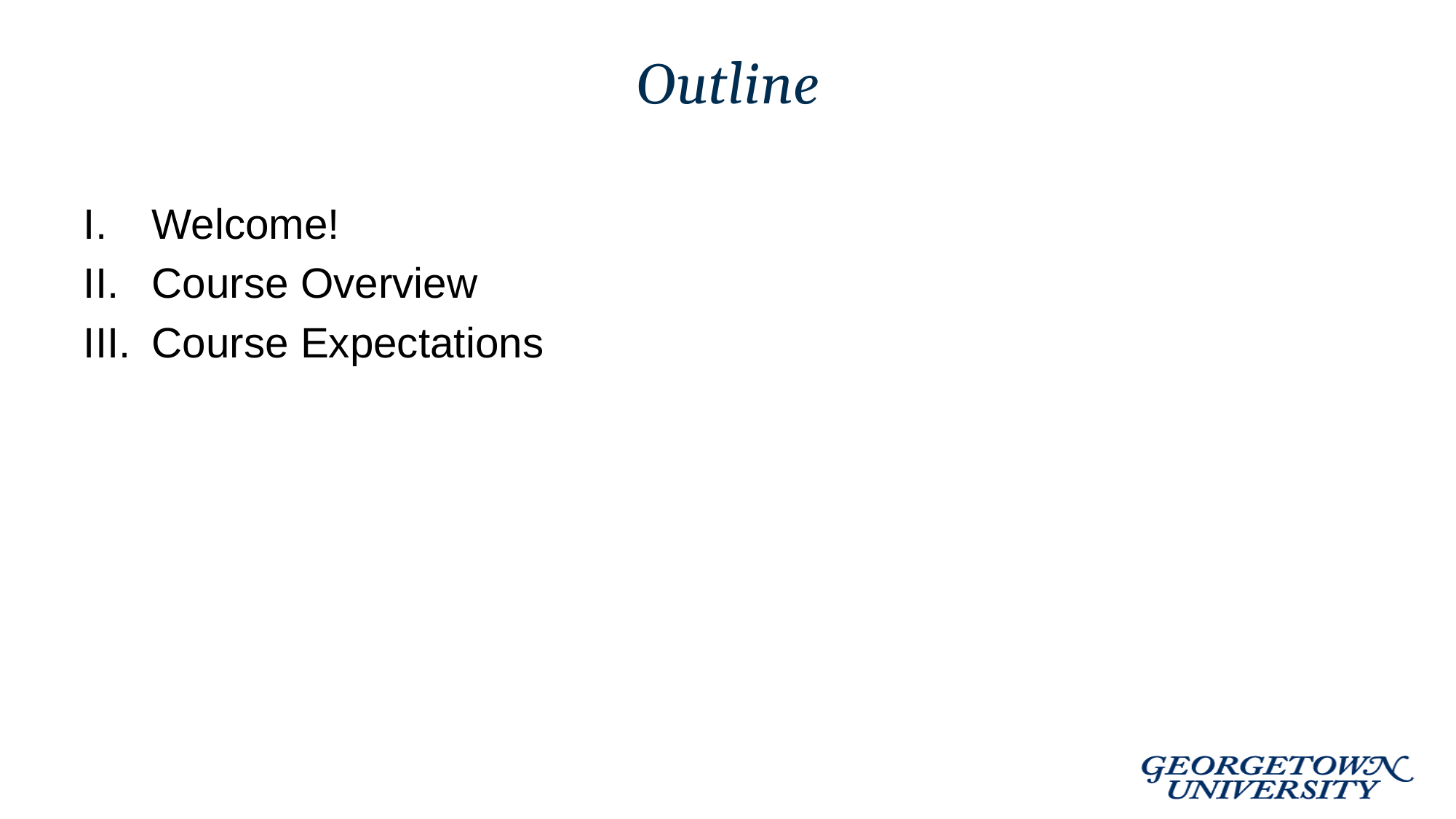

# Outline
Welcome!
Course Overview
Course Expectations